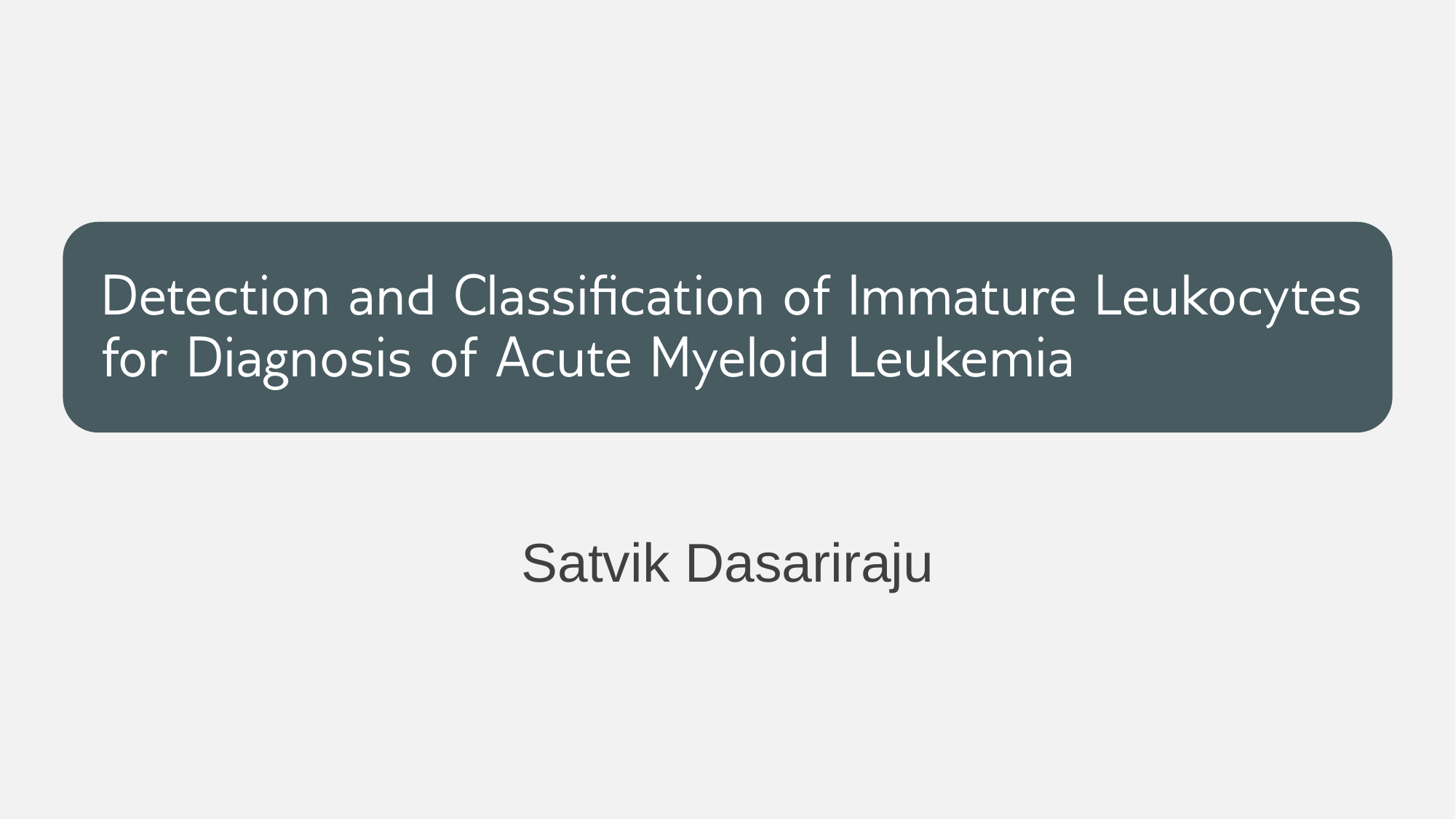

Detection and Classification of Immature Leukocytes for Diagnosis of Acute Myeloid Leukemia
Satvik Dasariraju